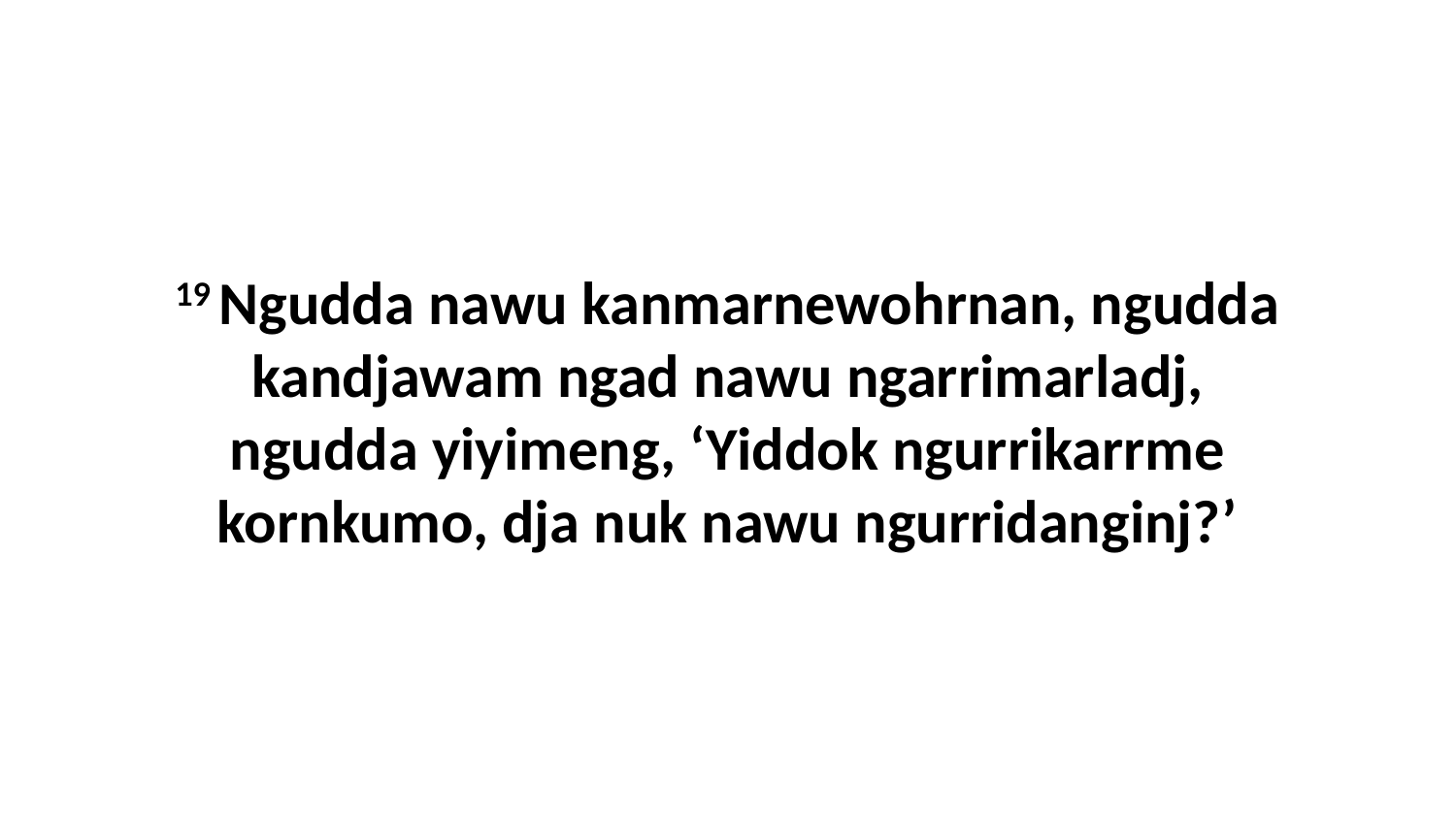

19 Ngudda nawu kanmarnewohrnan, ngudda kandjawam ngad nawu ngarrimarladj, ngudda yiyimeng, ‘Yiddok ngurrikarrme kornkumo, dja nuk nawu ngurridanginj?’